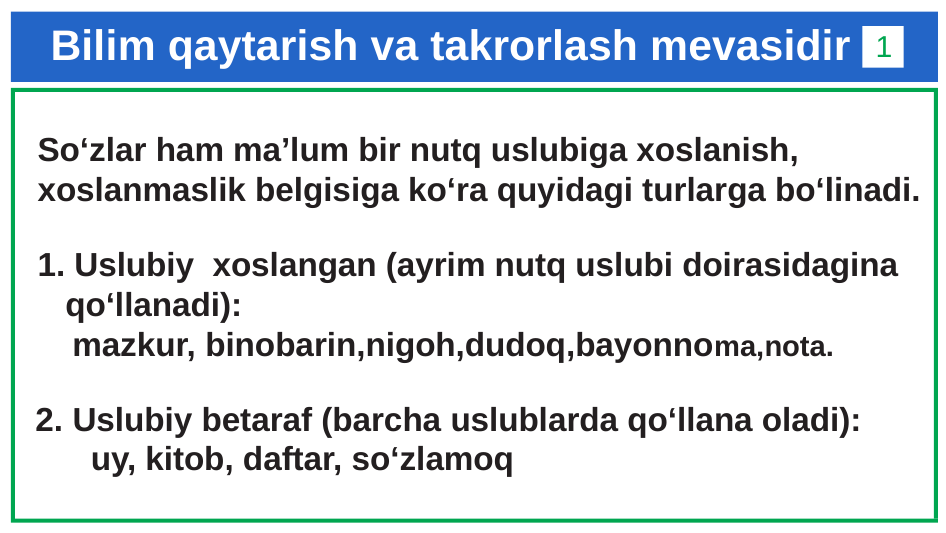

# Bilim qaytarish va takrorlash mevasidir
1

So‘zlar ham ma’lum bir nutq uslubiga xoslanish, xoslanmaslik belgisiga ko‘ra quyidagi turlarga bo‘linadi.

1. Uslubiy  xoslangan (ayrim nutq uslubi doirasidagina   qo‘llanadi):
    mazkur, binobarin,nigoh,dudoq,bayonnoma,nota.

2. Uslubiy betaraf (barcha uslublarda qo‘llana oladi):
      uy, kitob, daftar, so‘zlamoq